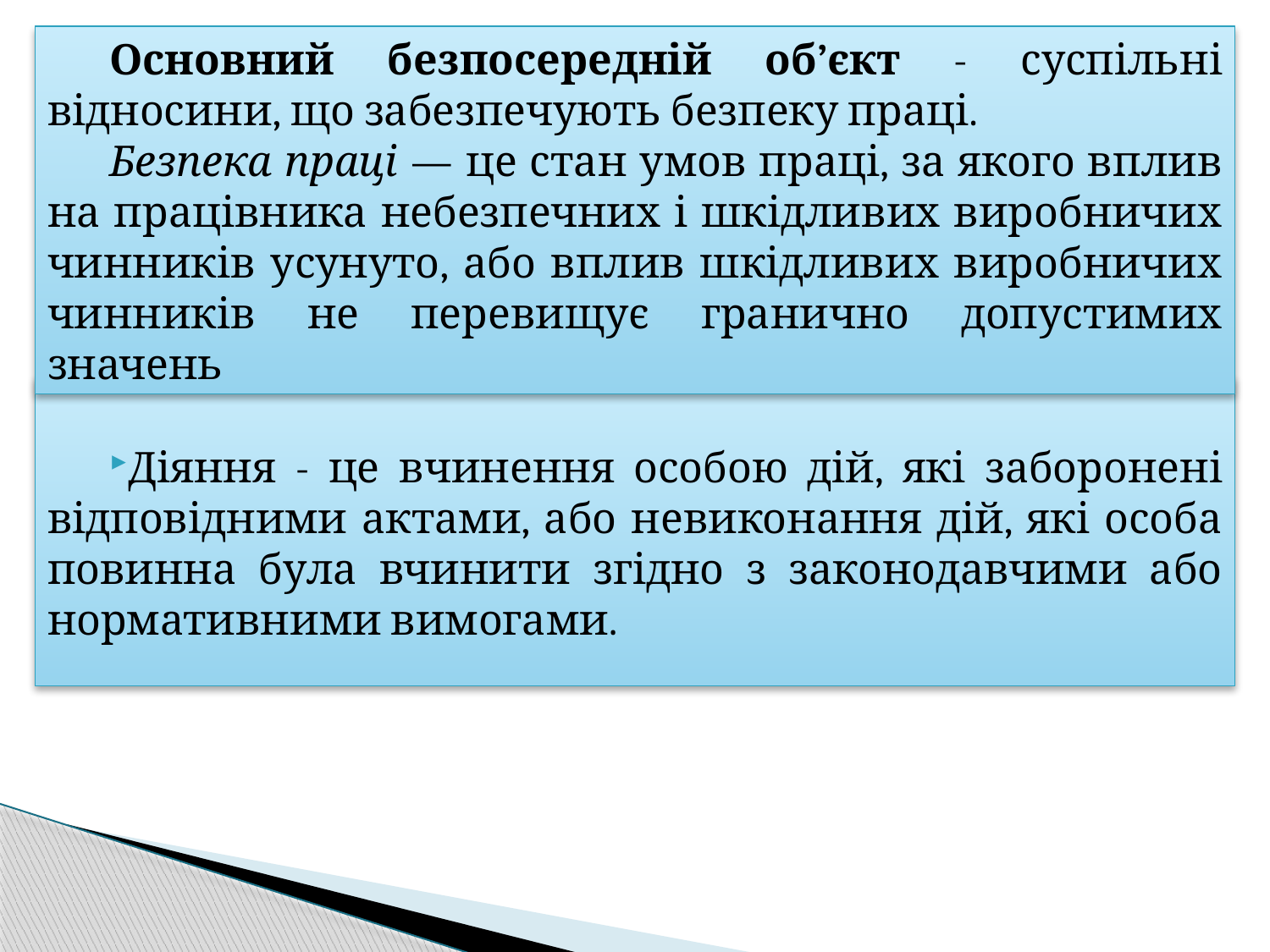

Основний безпосередній об’єкт - суспільні відносини, що забезпечують безпеку праці.
Безпека праці — це стан умов праці, за якого вплив на працівника небезпечних і шкідливих виробничих чинників усунуто, або вплив шкідливих виробничих чинників не перевищує гранично допустимих значень

Діяння - це вчинення особою дій, які заборонені відповідними актами, або невиконання дій, які особа повинна була вчинити згідно з законодавчими або нормативними вимогами.